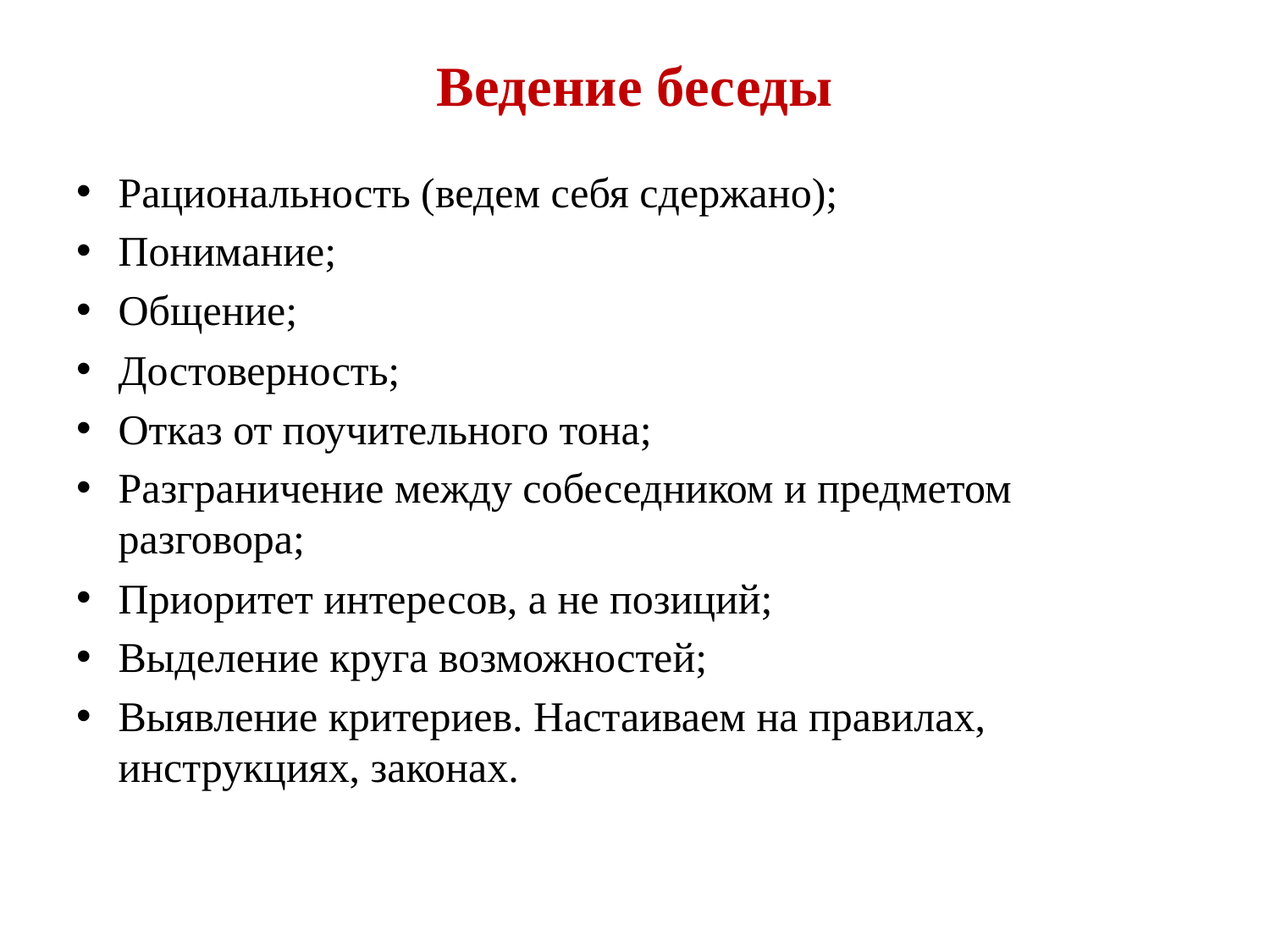

# Ведение беседы
Рациональность (ведем себя сдержано);
Понимание;
Общение;
Достоверность;
Отказ от поучительного тона;
Разграничение между собеседником и предметом разговора;
Приоритет интересов, а не позиций;
Выделение круга возможностей;
Выявление критериев. Настаиваем на правилах, инструкциях, законах.